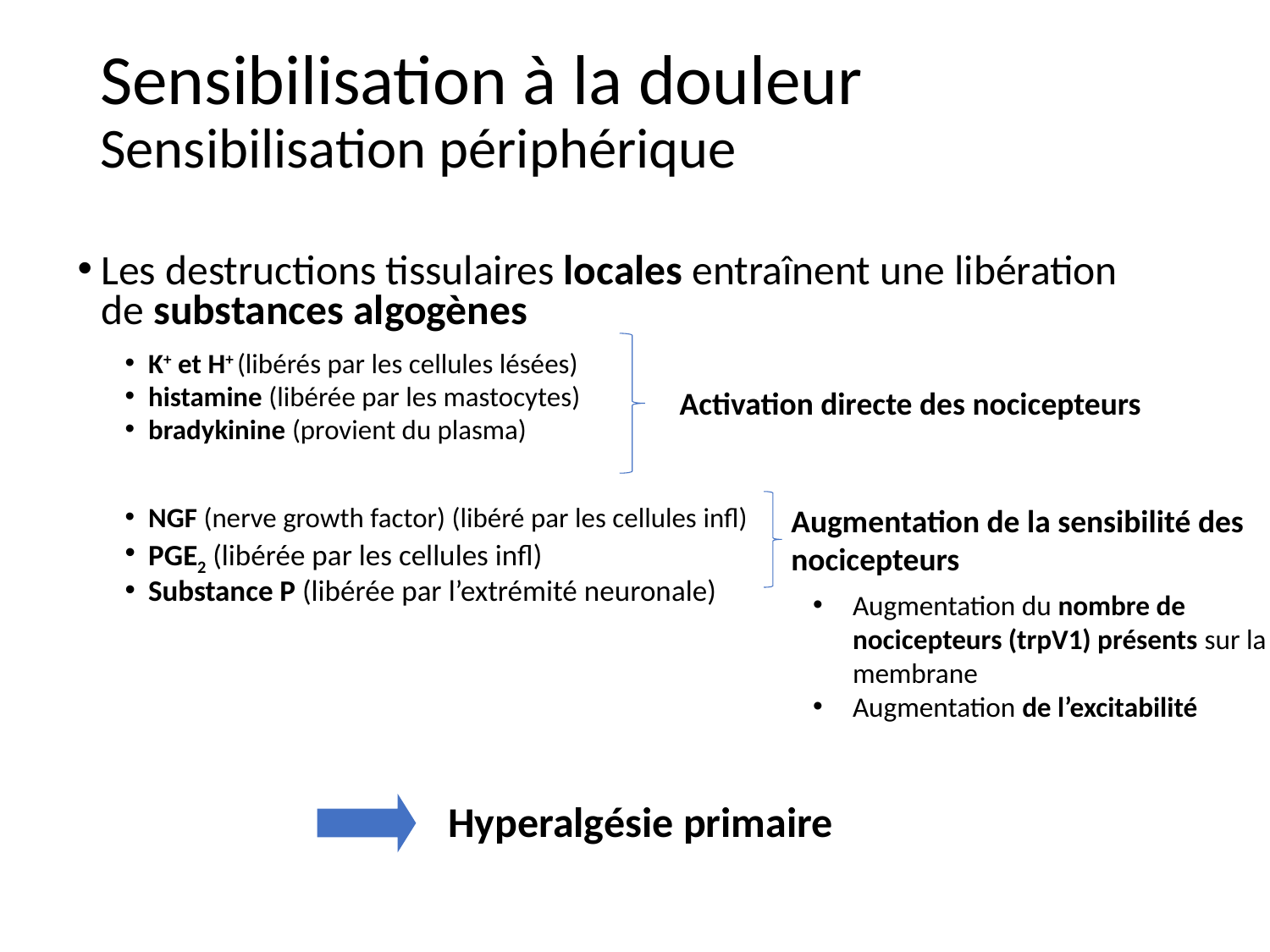

# Sensibilisation à la douleur Sensibilisation périphérique
Les destructions tissulaires locales entraînent une libération de substances algogènes
K+ et H+ (libérés par les cellules lésées)
histamine (libérée par les mastocytes)
bradykinine (provient du plasma)

NGF (nerve growth factor) (libéré par les cellules infl)
PGE2 (libérée par les cellules infl)
Substance P (libérée par l’extrémité neuronale)

Activation directe des nocicepteurs

Augmentation de la sensibilité des nocicepteurs
Augmentation du nombre de nocicepteurs (trpV1) présents sur la membrane
Augmentation de l’excitabilité
Hyperalgésie primaire